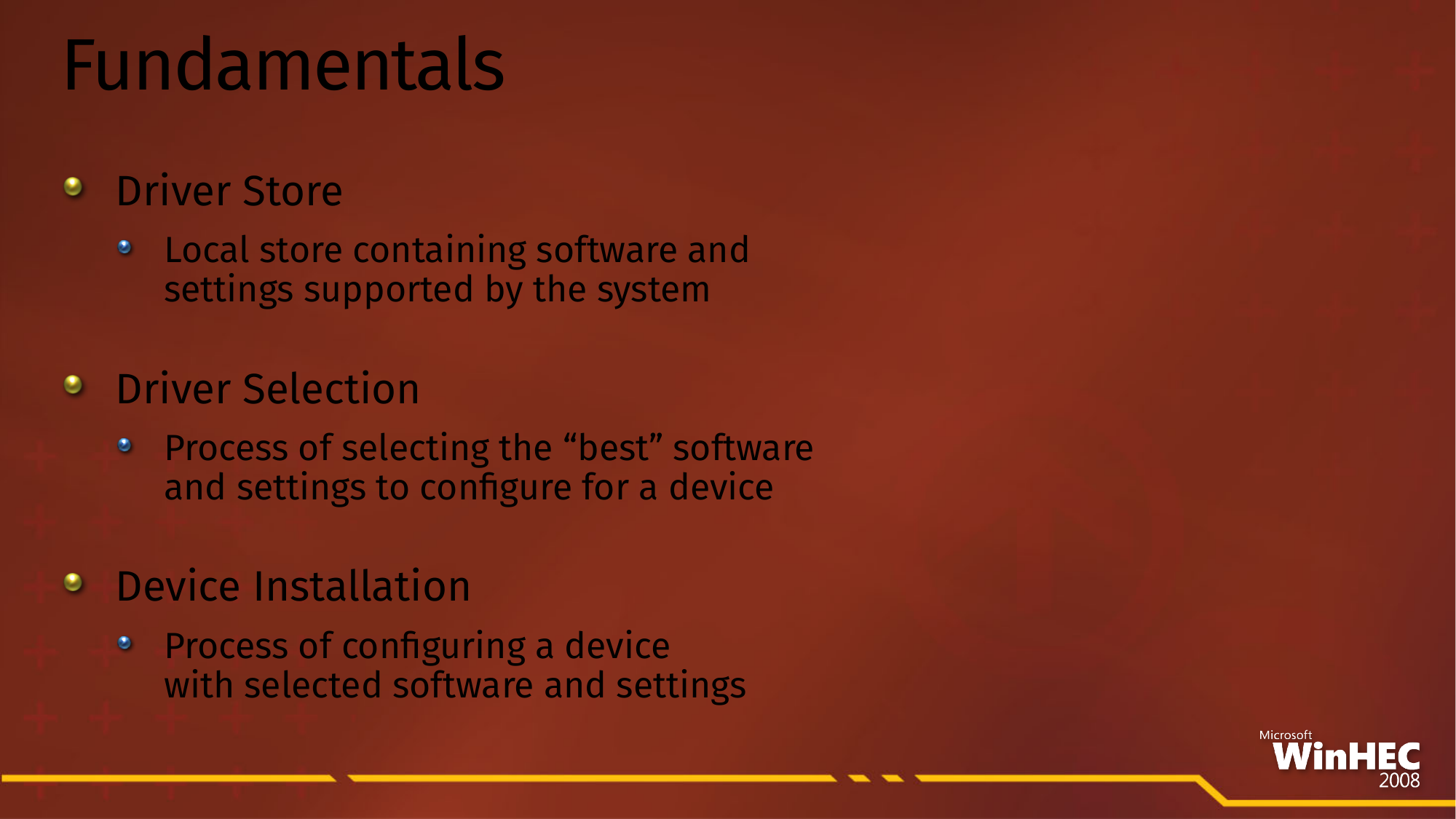

# Fundamentals
Driver Store
Local store containing software and
settings supported by the system
Driver Selection
Process of selecting the “best” software
and settings to configure for a device
Device Installation
Process of configuring a device
with selected software and settings